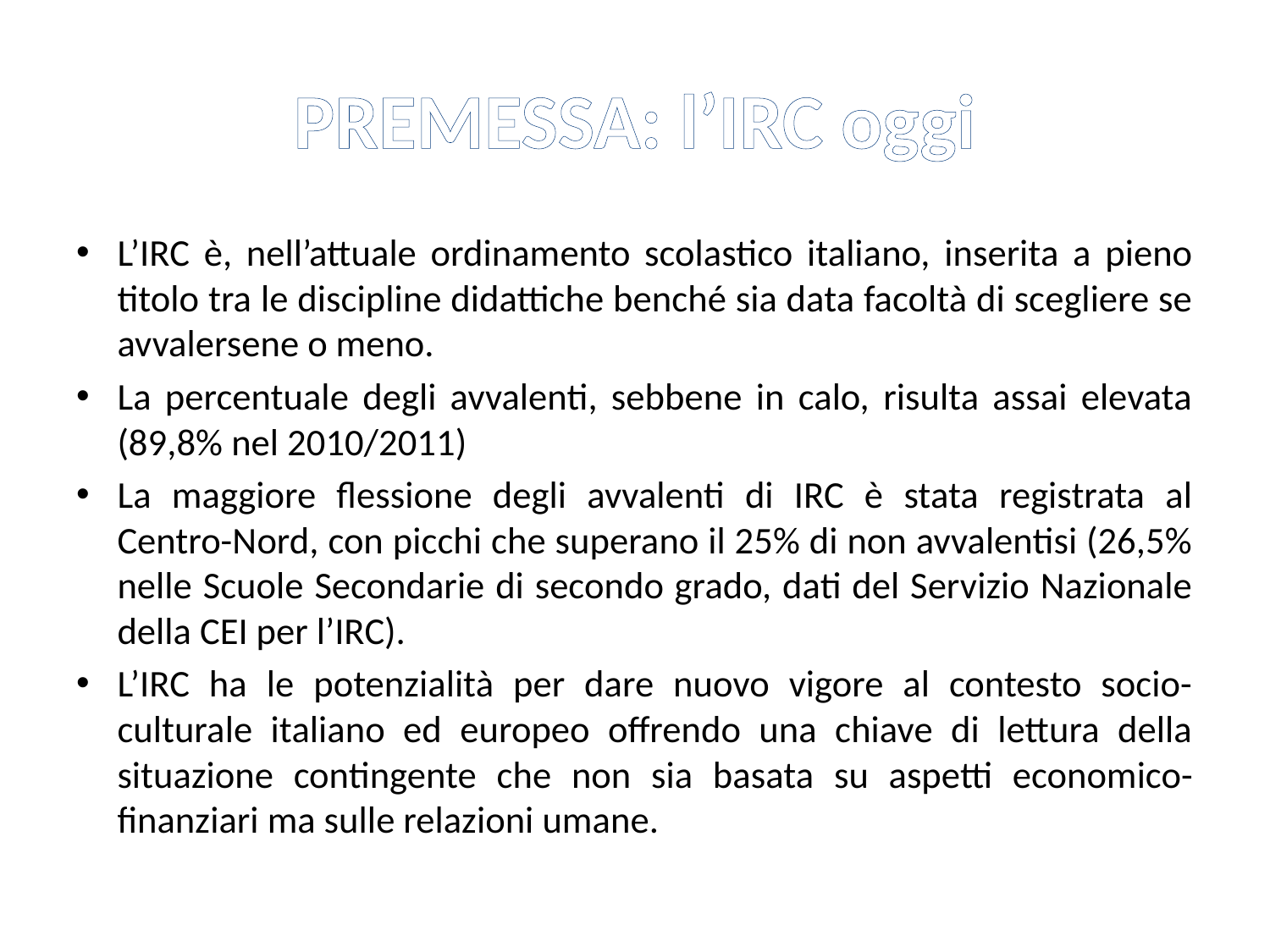

# PREMESSA: l’IRC oggi
L’IRC è, nell’attuale ordinamento scolastico italiano, inserita a pieno titolo tra le discipline didattiche benché sia data facoltà di scegliere se avvalersene o meno.
La percentuale degli avvalenti, sebbene in calo, risulta assai elevata (89,8% nel 2010/2011)
La maggiore flessione degli avvalenti di IRC è stata registrata al Centro-Nord, con picchi che superano il 25% di non avvalentisi (26,5% nelle Scuole Secondarie di secondo grado, dati del Servizio Nazionale della CEI per l’IRC).
L’IRC ha le potenzialità per dare nuovo vigore al contesto socio-culturale italiano ed europeo offrendo una chiave di lettura della situazione contingente che non sia basata su aspetti economico-finanziari ma sulle relazioni umane.